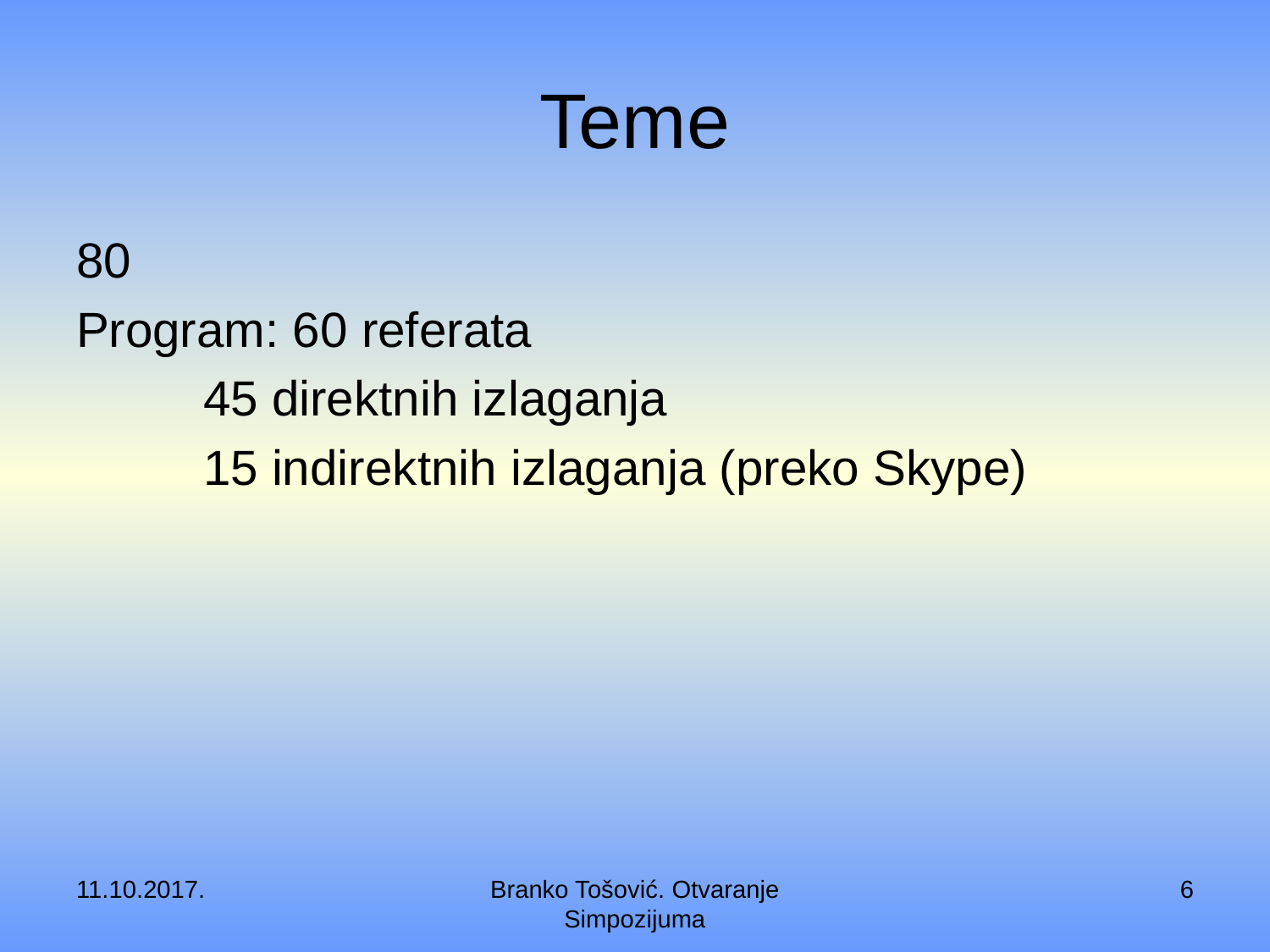

# Teme
80
Program: 60 referata
	45 direktnih izlaganja
	15 indirektnih izlaganja (preko Skype)
11.10.2017.
Branko Tošović. Otvaranje Simpozijuma
6